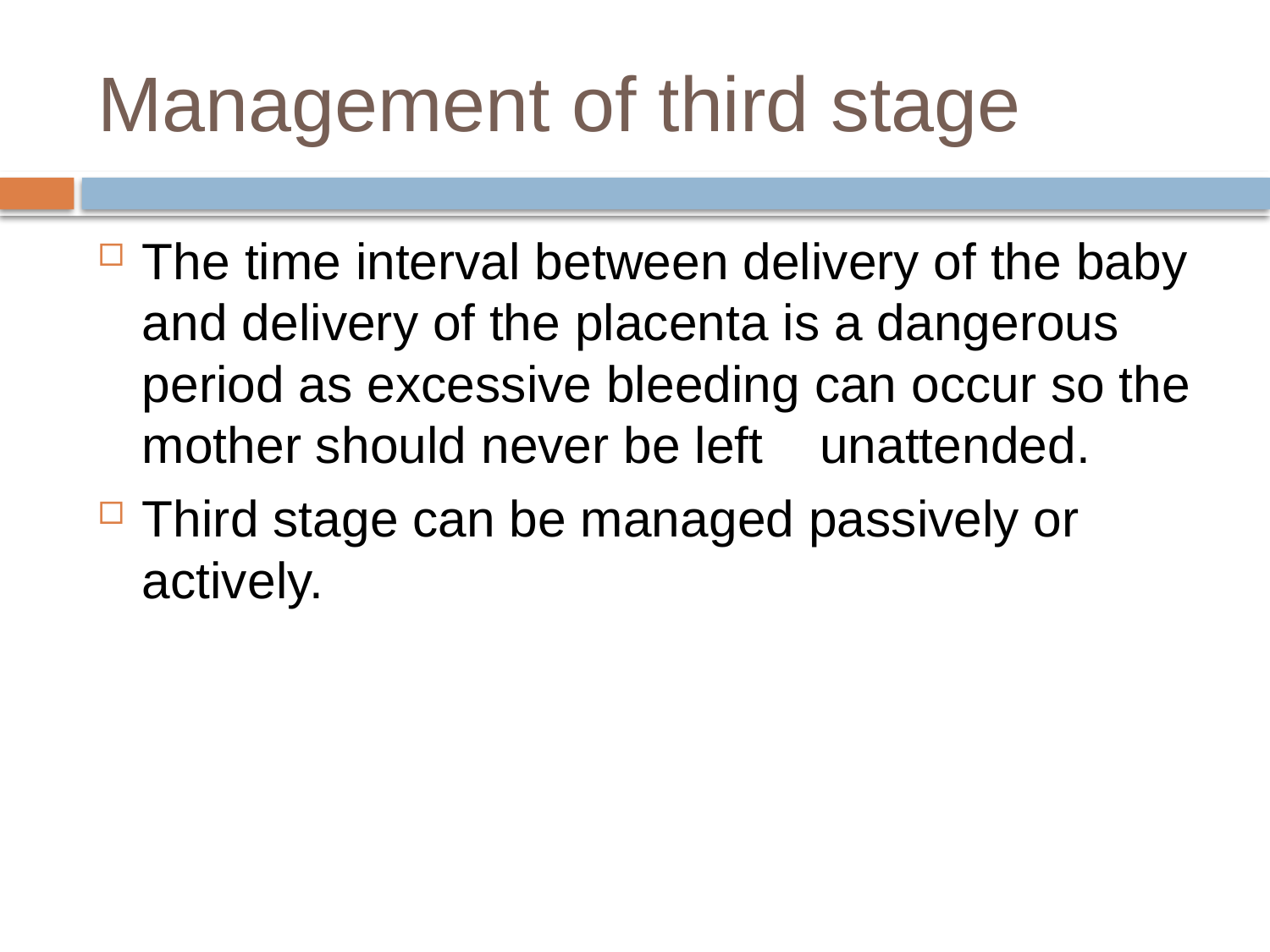

# Management of third stage
The time interval between delivery of the baby and delivery of the placenta is a dangerous period as excessive bleeding can occur so the mother should never be left    unattended.
Third stage can be managed passively or actively.